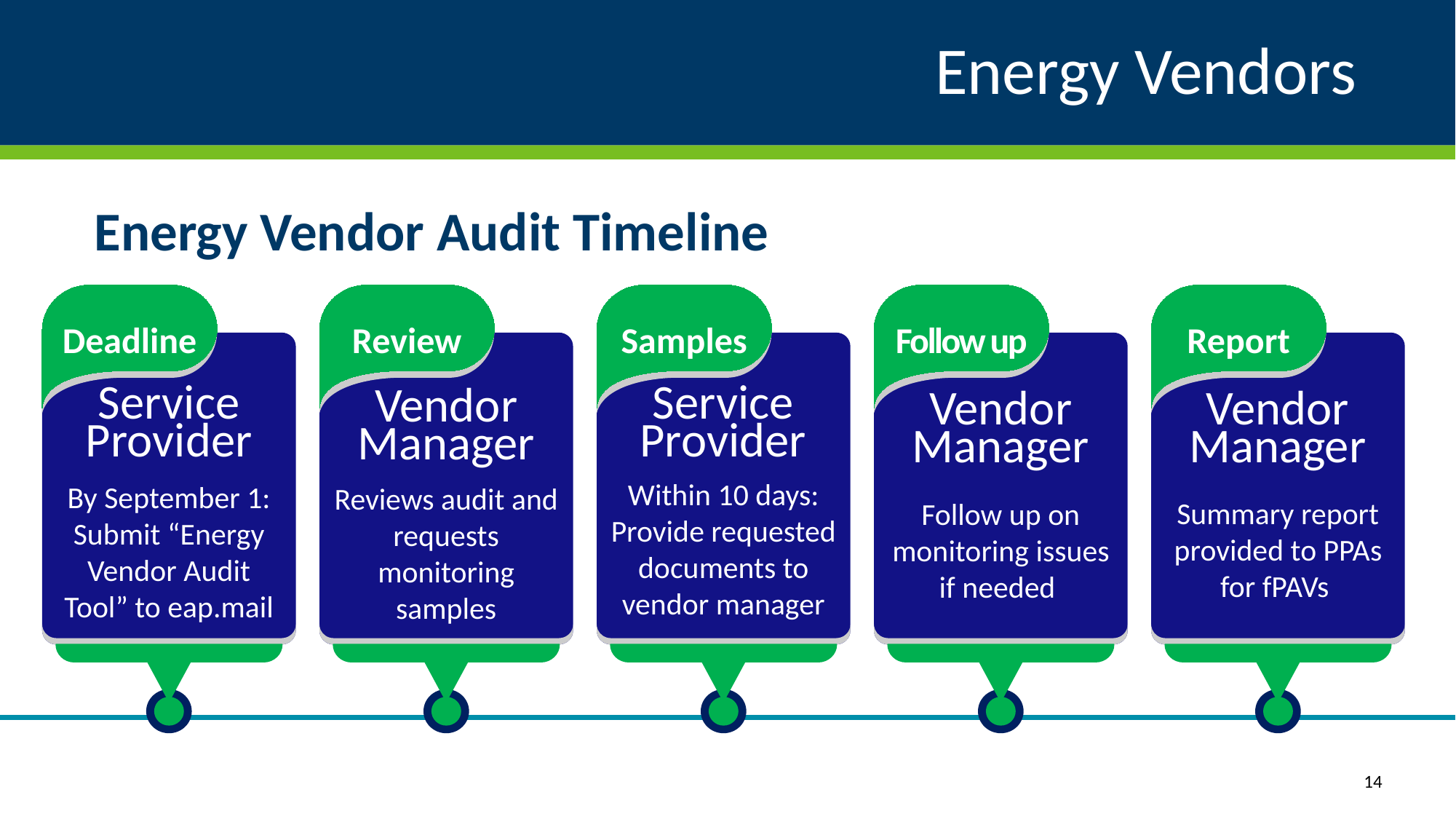

# Energy Vendors
Energy Vendor Audit Timeline

Deadline

Service Provider
By September 1: Submit “Energy Vendor Audit Tool” to eap.mail

Review

Vendor Manager
Reviews audit and requests monitoring samples

Samples

Within 10 days:
Provide requested documents to vendor manager

Follow up

Vendor Manager
Follow up on monitoring issues if needed

Report

Summary report provided to PPAs for fPAVs

Service Provider
Vendor Manager

14